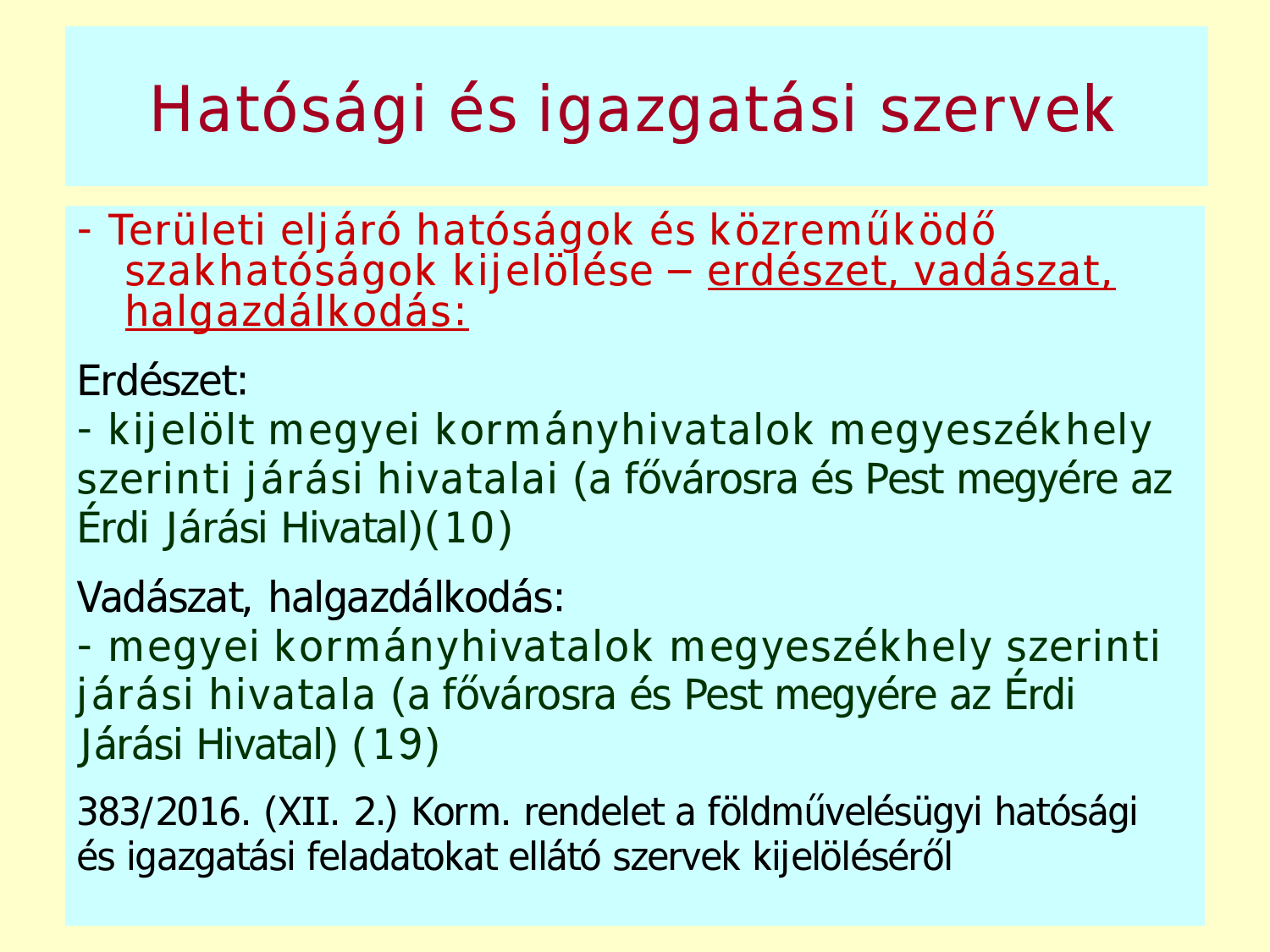

# Hatósági és igazgatási szervek
- Területi eljáró hatóságok és közreműködő szakhatóságok kijelölése – erdészet, vadászat, halgazdálkodás:

Erdészet:
- kijelölt megyei kormányhivatalok megyeszékhely
szerinti járási hivatalai (a fővárosra és Pest megyére az
Érdi Járási Hivatal)(10)

Vadászat, halgazdálkodás:
- megyei kormányhivatalok megyeszékhely szerinti
járási hivatala (a fővárosra és Pest megyére az Érdi
Járási Hivatal) (19)

383/2016. (XII. 2.) Korm. rendelet a földművelésügyi hatósági
és igazgatási feladatokat ellátó szervek kijelöléséről